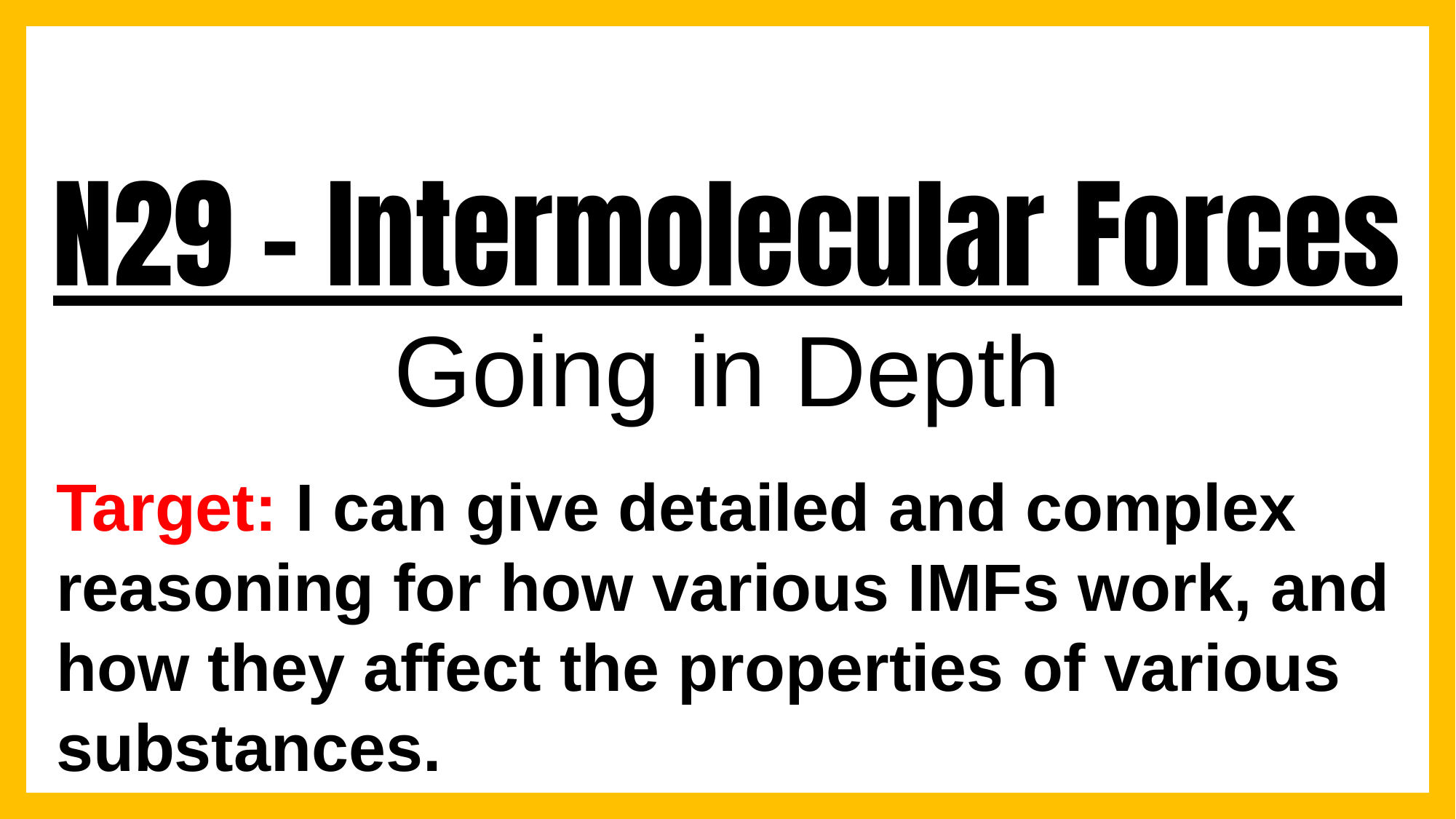

# N29 – Intermolecular Forces
Going in Depth
Target: I can give detailed and complex reasoning for how various IMFs work, and how they affect the properties of various substances.